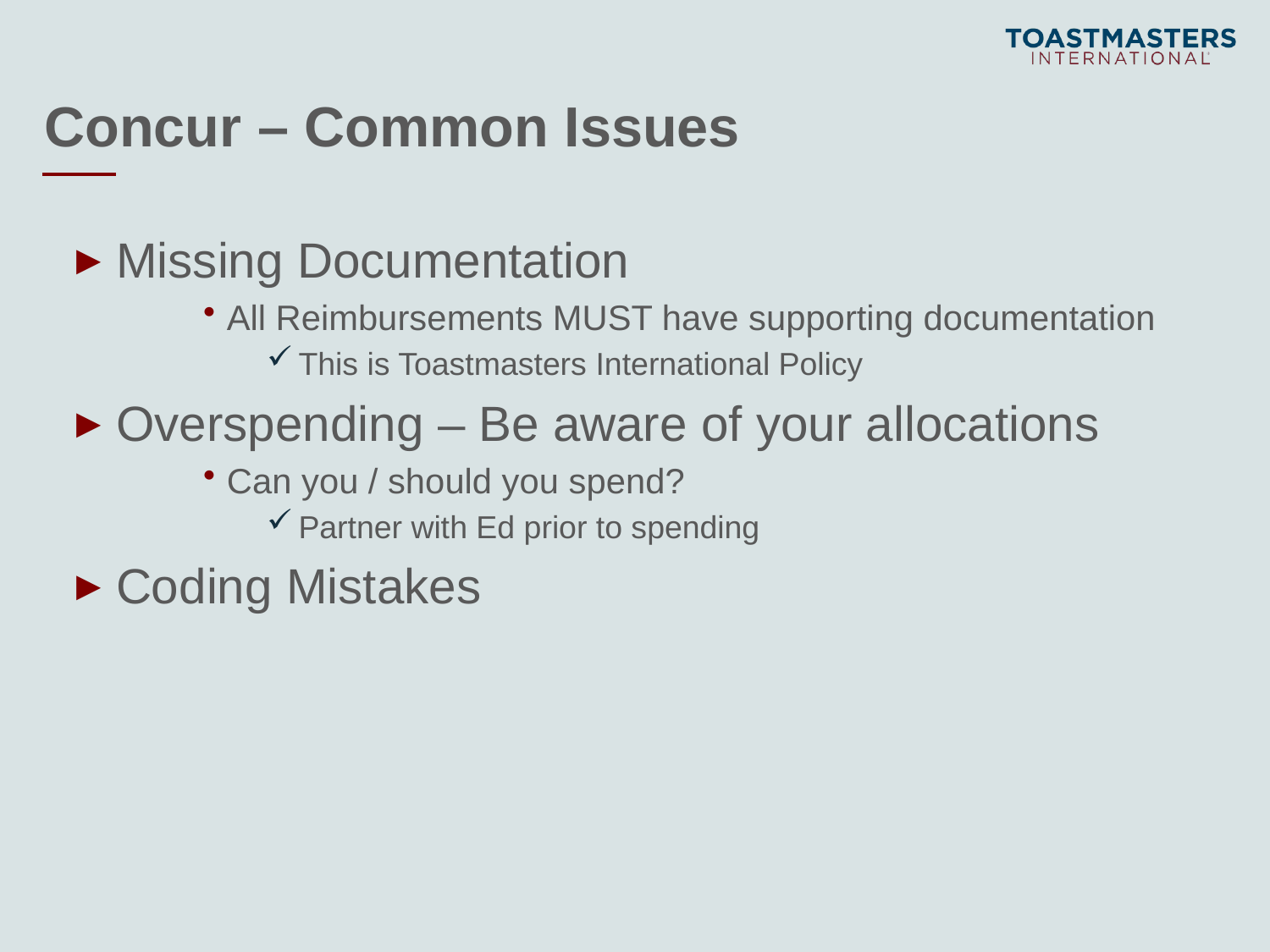

# Concur – Common Issues
Missing Documentation
All Reimbursements MUST have supporting documentation
This is Toastmasters International Policy
Overspending – Be aware of your allocations
Can you / should you spend?
Partner with Ed prior to spending
Coding Mistakes